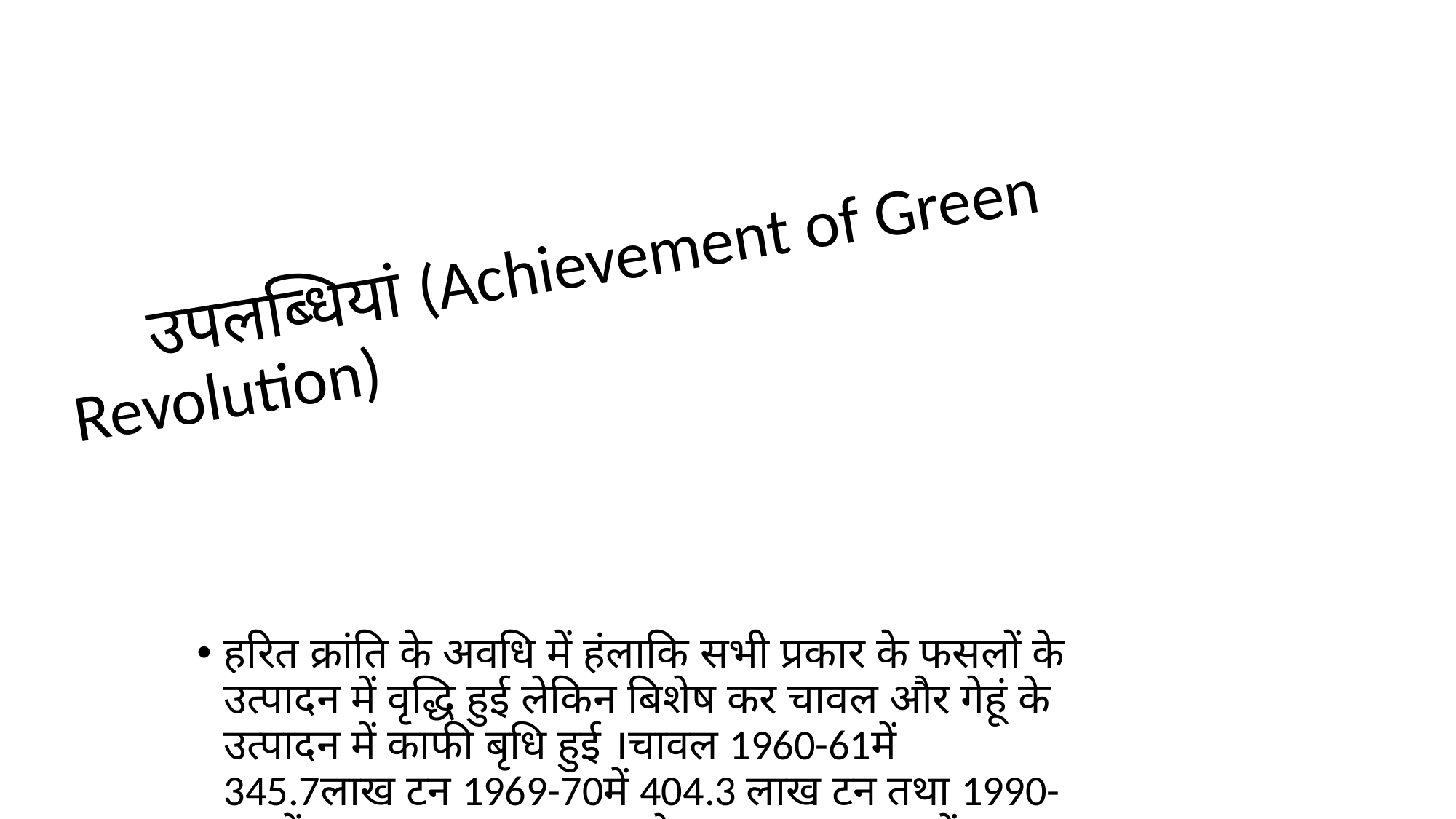

# उपलब्धियां (Achievement of Green Revolution)
हरित क्रांति के अवधि में हंलाकि सभी प्रकार के फसलों के उत्पादन में वृद्धि हुई लेकिन बिशेष कर चावल और गेहूं के उत्पादन में काफी बृधि हुई ।चावल 1960-61में 345.7लाख टन 1969-70में 404.3 लाख टन तथा 1990-91 में बढ कर 743लाख टन हो गया । 2001-02 में बढ कर 831 लाख टन हो गया ।इसी प्रकार गेहूं के उत्पादन में भी काफी बृधि हुई ।1960-61में 109.0लाख टन था जो बढ कर 1990-91 में बढ कर 551लाख टन तथा 2001-02में बढ कर 718लाख टन हो गया ।हलाकि ज्वार,तथा बाजरे के उत्पादन में भी बृधि हुई लेकिन चावल तथा गेहूं के तुलना में कम बृधि हुई । चावल तथा गेहूं के उत्पादन में भी बृधि देश के सभी राज्यों में नहीं हुई ।खास कर पंजाब हरियाणा तथा गुजरात में ही काफी बृधि हुई ।इसी लिए इस कृषि क्रांति को सम्पूर्ण कृषि क्रांति नहीं कहा गया ।आलोचक इसी को आधार बनाकर आलोचना भी किए हैं ।